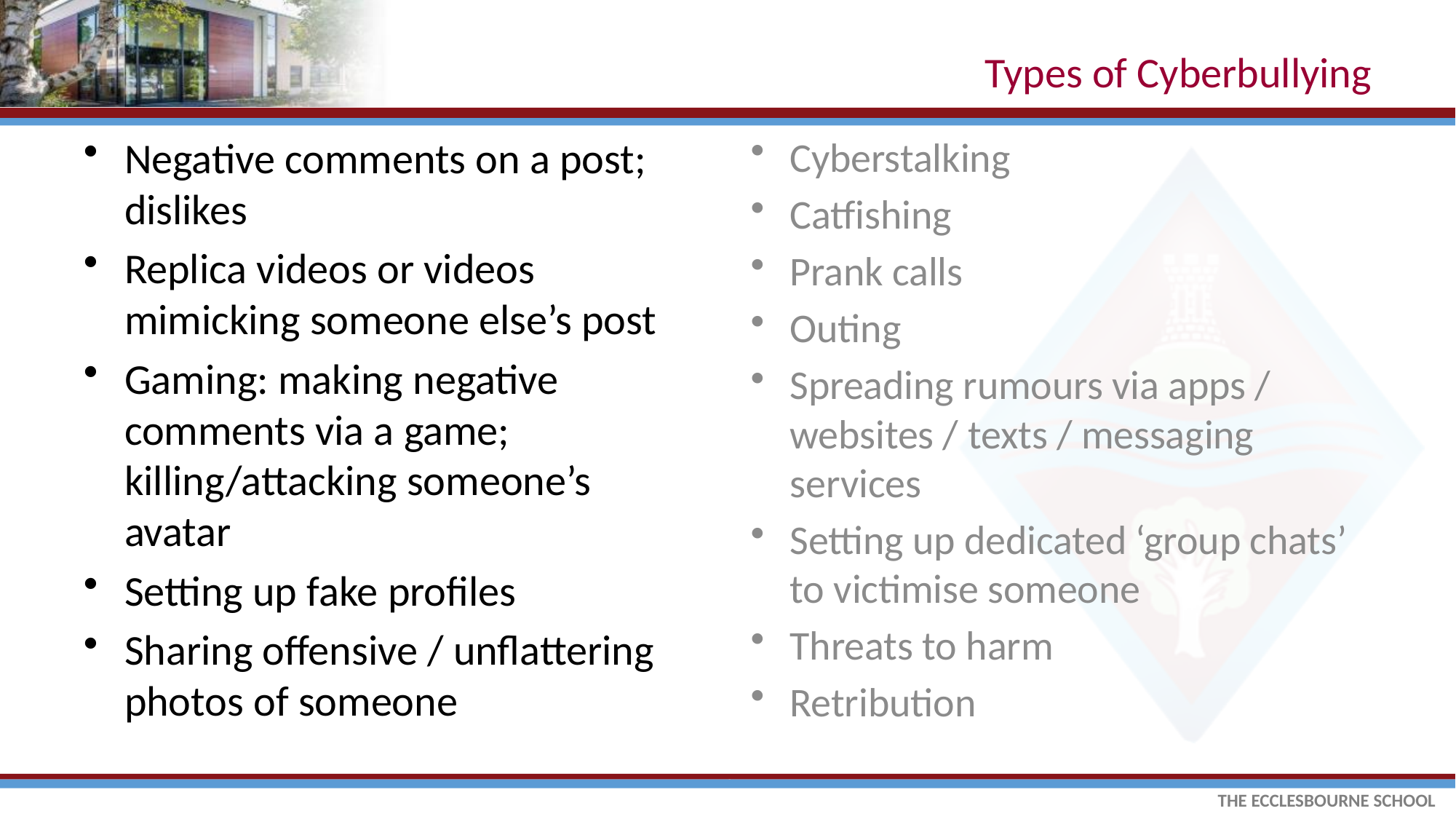

# Types of Cyberbullying
Negative comments on a post; dislikes
Replica videos or videos mimicking someone else’s post
Gaming: making negative comments via a game; killing/attacking someone’s avatar
Setting up fake profiles
Sharing offensive / unflattering photos of someone
Cyberstalking
Catfishing
Prank calls
Outing
Spreading rumours via apps / websites / texts / messaging services
Setting up dedicated ‘group chats’ to victimise someone
Threats to harm
Retribution